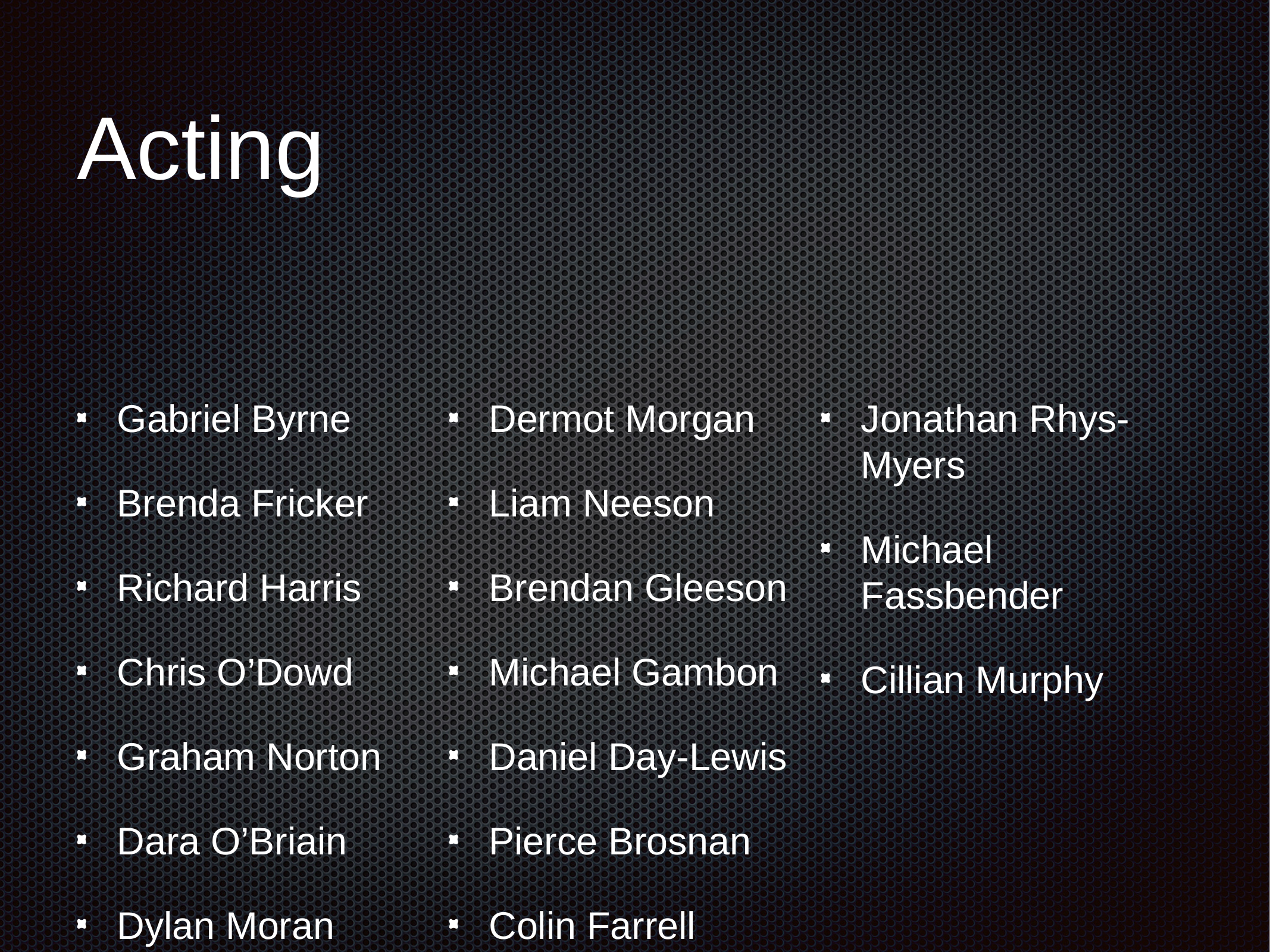

# Acting
Gabriel Byrne
Brenda Fricker
Richard Harris
Chris O’Dowd
Graham Norton
Dara O’Briain
Dylan Moran
Dermot Morgan
Liam Neeson
Brendan Gleeson
Michael Gambon
Daniel Day-Lewis
Pierce Brosnan
Colin Farrell
Jonathan Rhys-Myers
Michael Fassbender
Cillian Murphy